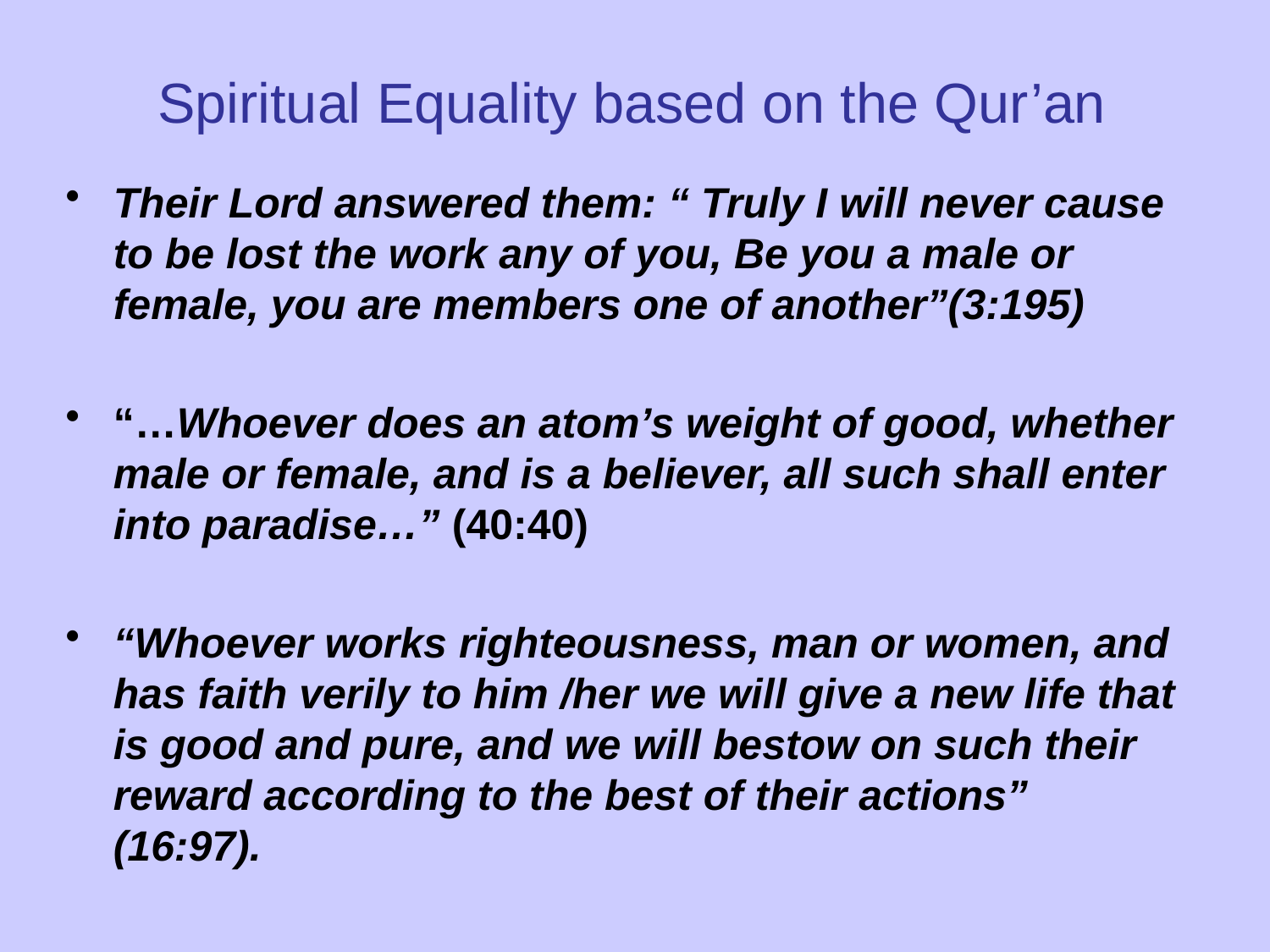

# Spiritual Equality based on the Qur’an
Their Lord answered them: “ Truly I will never cause to be lost the work any of you, Be you a male or female, you are members one of another”(3:195)

“…Whoever does an atom’s weight of good, whether male or female, and is a believer, all such shall enter into paradise…” (40:40)

“Whoever works righteousness, man or women, and has faith verily to him /her we will give a new life that is good and pure, and we will bestow on such their reward according to the best of their actions” (16:97).